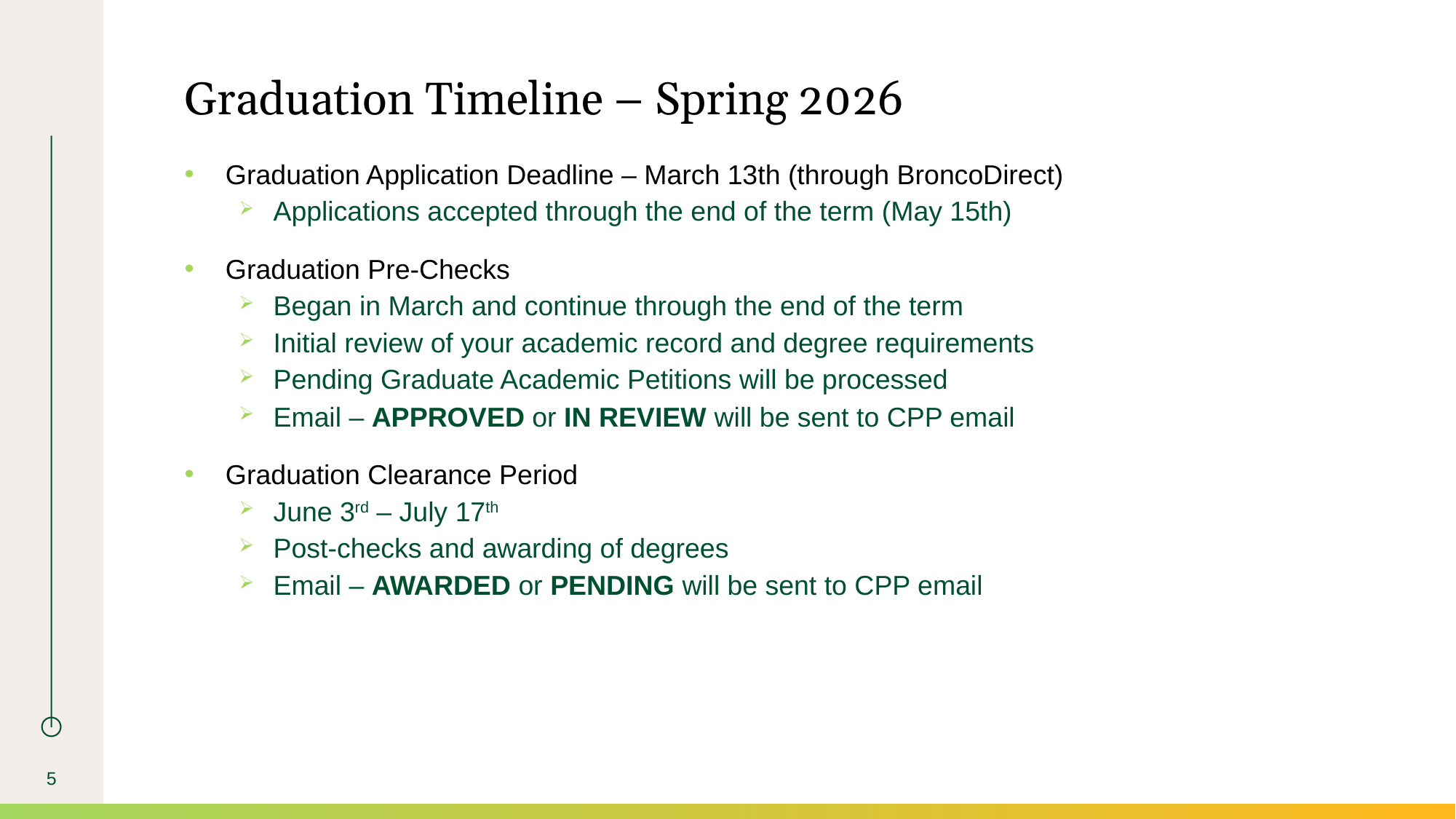

# Graduation Timeline – Spring 2026
Graduation Application Deadline – March 13th (through BroncoDirect)
Applications accepted through the end of the term (May 15th)
Graduation Pre-Checks
Began in March and continue through the end of the term
Initial review of your academic record and degree requirements
Pending Graduate Academic Petitions will be processed
Email – APPROVED or IN REVIEW will be sent to CPP email
Graduation Clearance Period
June 3rd – July 17th
Post-checks and awarding of degrees
Email – AWARDED or PENDING will be sent to CPP email

5